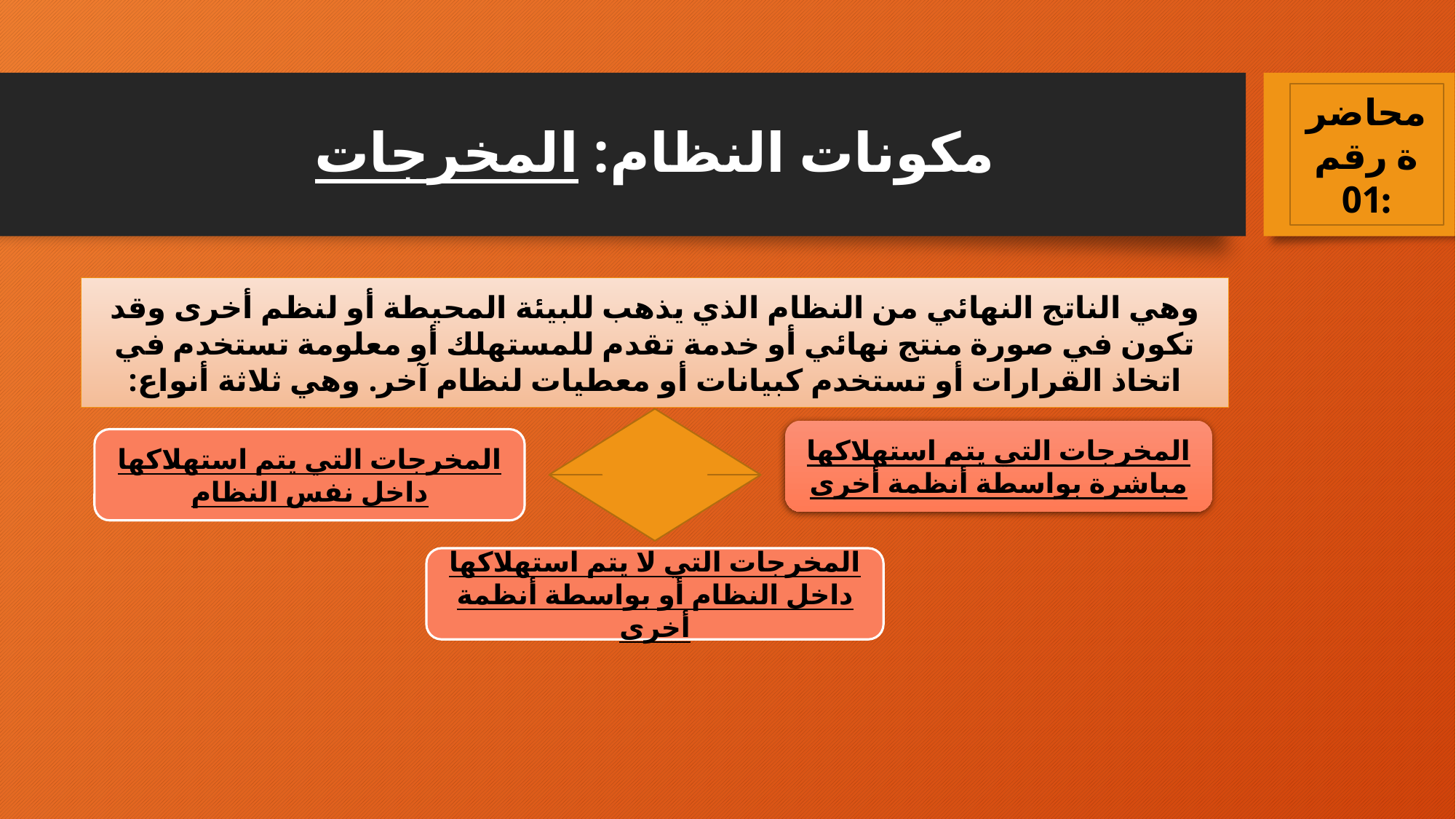

محاضرة رقم 01:
# مكونات النظام: المخرجات
وهي الناتج النهائي من النظام الذي يذهب للبيئة المحيطة أو لنظم أخرى وقد تكون في صورة منتج نهائي أو خدمة تقدم للمستهلك أو معلومة تستخدم في اتخاذ القرارات أو تستخدم كبيانات أو معطيات لنظام آخر. وهي ثلاثة أنواع:

المخرجات التي يتم استهلاكها مباشرة بواسطة أنظمة أخرى
المخرجات التي يتم استهلاكها داخل نفس النظام
المخرجات التي لا يتم استهلاكها داخل النظام أو بواسطة أنظمة أخرى